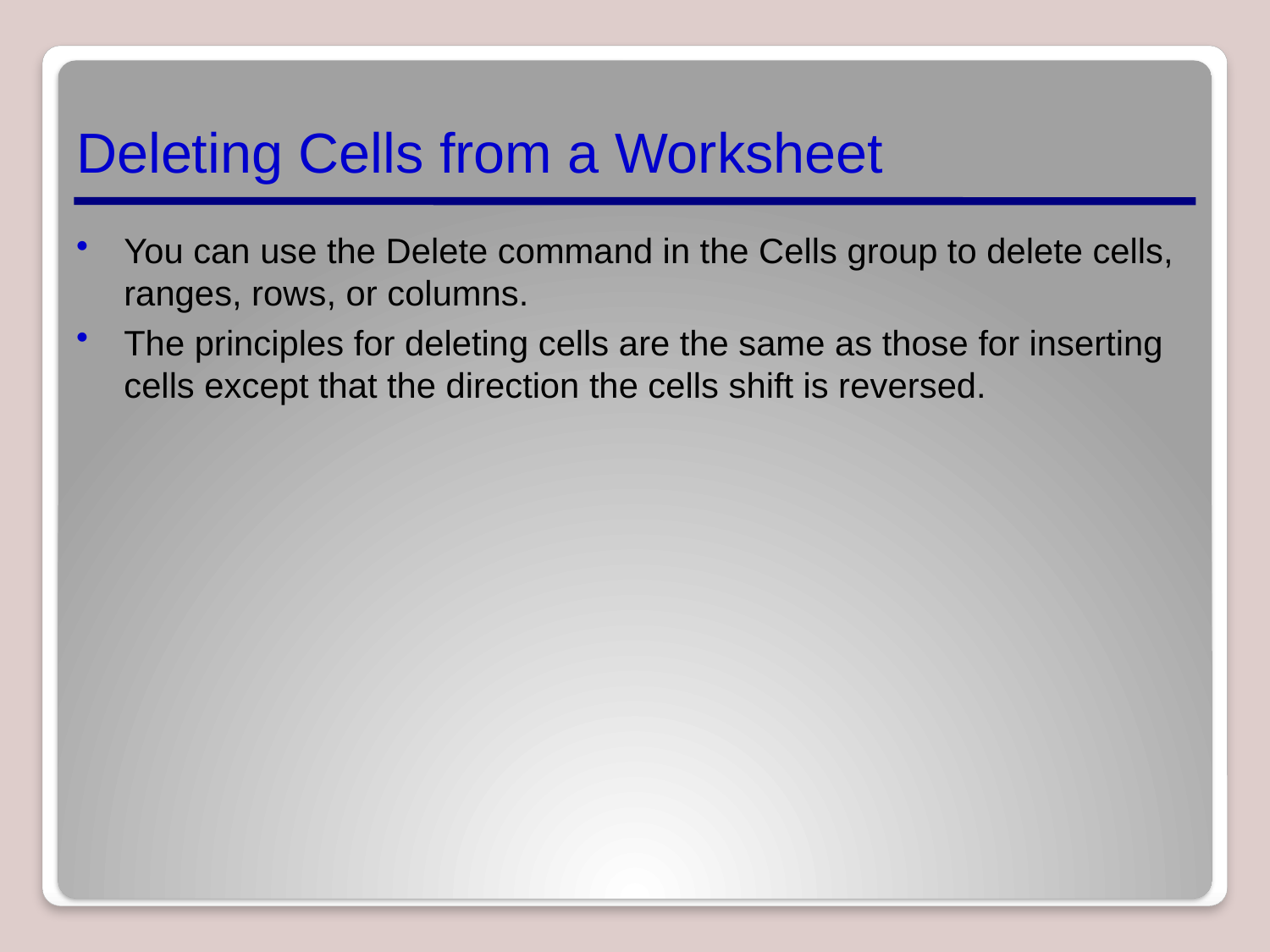

# Deleting Cells from a Worksheet
You can use the Delete command in the Cells group to delete cells, ranges, rows, or columns.
The principles for deleting cells are the same as those for inserting cells except that the direction the cells shift is reversed.